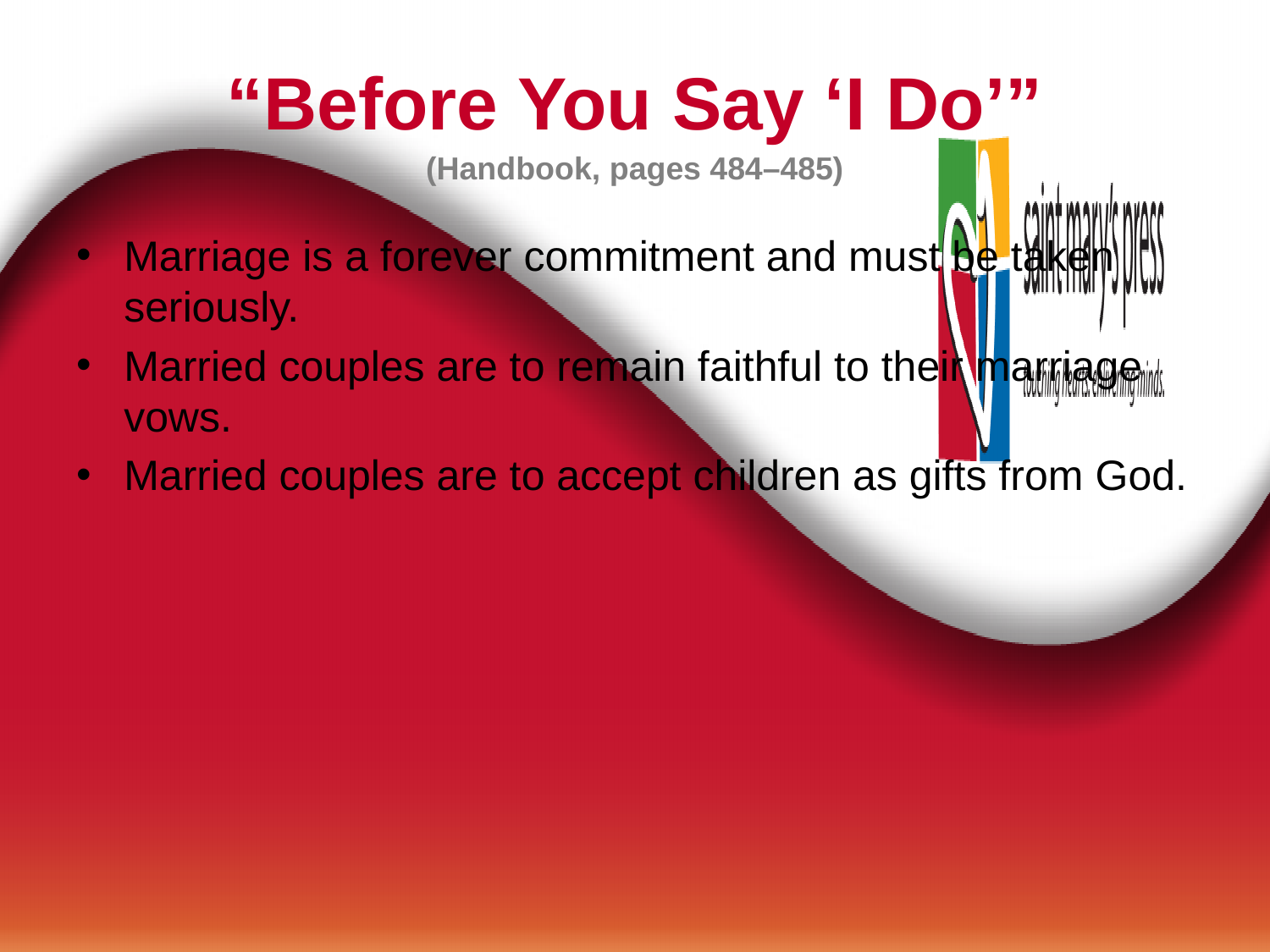

# “Before You Say ‘I Do’”
(Handbook, pages 484–485)

Marriage is a forever commitment and must be taken seriously.
Married couples are to remain faithful to their marriage vows.
Married couples are to accept children as gifts from God.